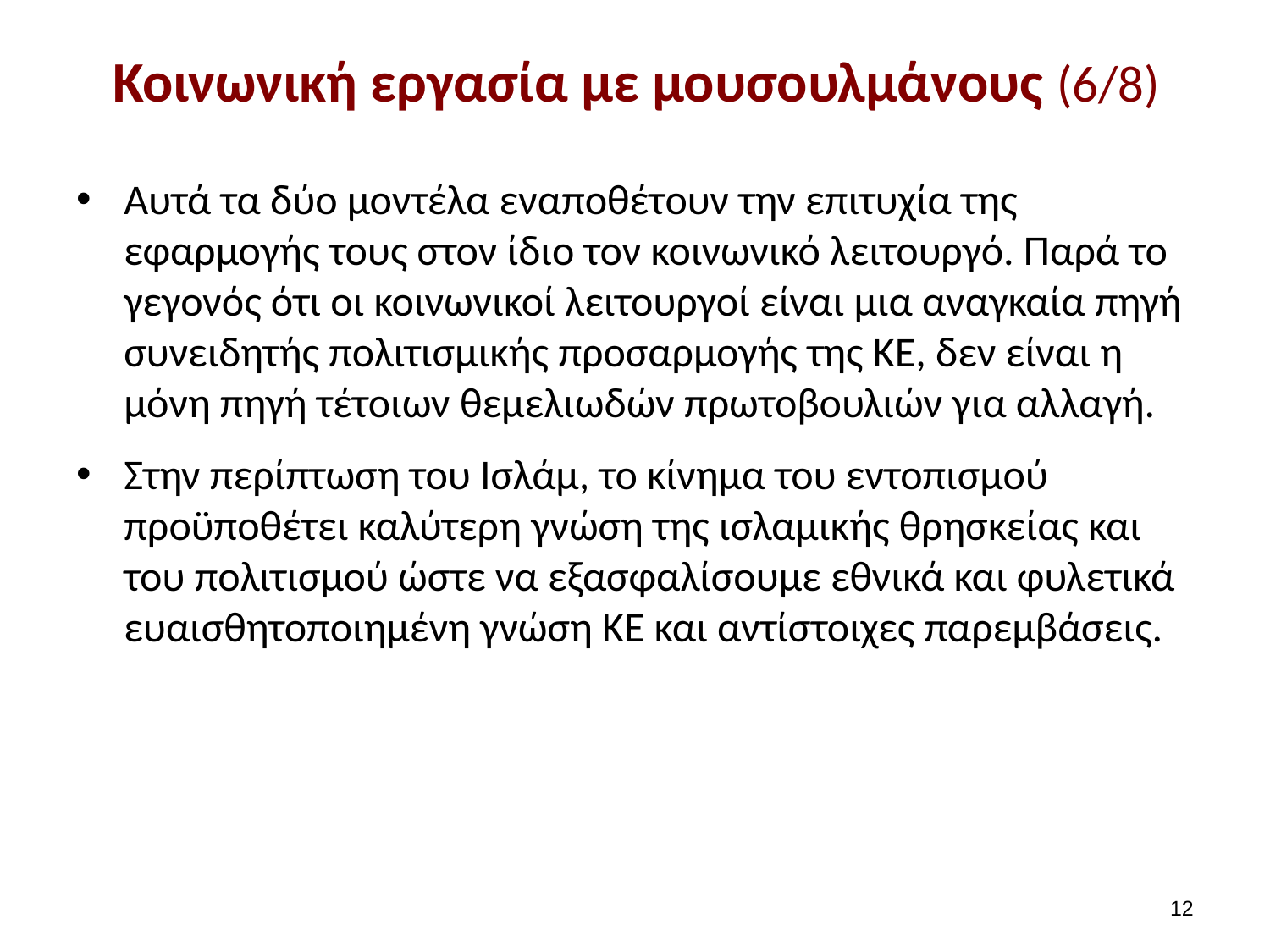

# Κοινωνική εργασία με μουσουλμάνους (6/8)
Αυτά τα δύο μοντέλα εναποθέτουν την επιτυχία της εφαρμογής τους στον ίδιο τον κοινωνικό λειτουργό. Παρά το γεγονός ότι οι κοινωνικοί λειτουργοί είναι μια αναγκαία πηγή συνειδητής πολιτισμικής προσαρμογής της ΚΕ, δεν είναι η μόνη πηγή τέτοιων θεμελιωδών πρωτοβουλιών για αλλαγή.
Στην περίπτωση του Ισλάμ, το κίνημα του εντοπισμού προϋποθέτει καλύτερη γνώση της ισλαμικής θρησκείας και του πολιτισμού ώστε να εξασφαλίσουμε εθνικά και φυλετικά ευαισθητοποιημένη γνώση ΚΕ και αντίστοιχες παρεμβάσεις.

12